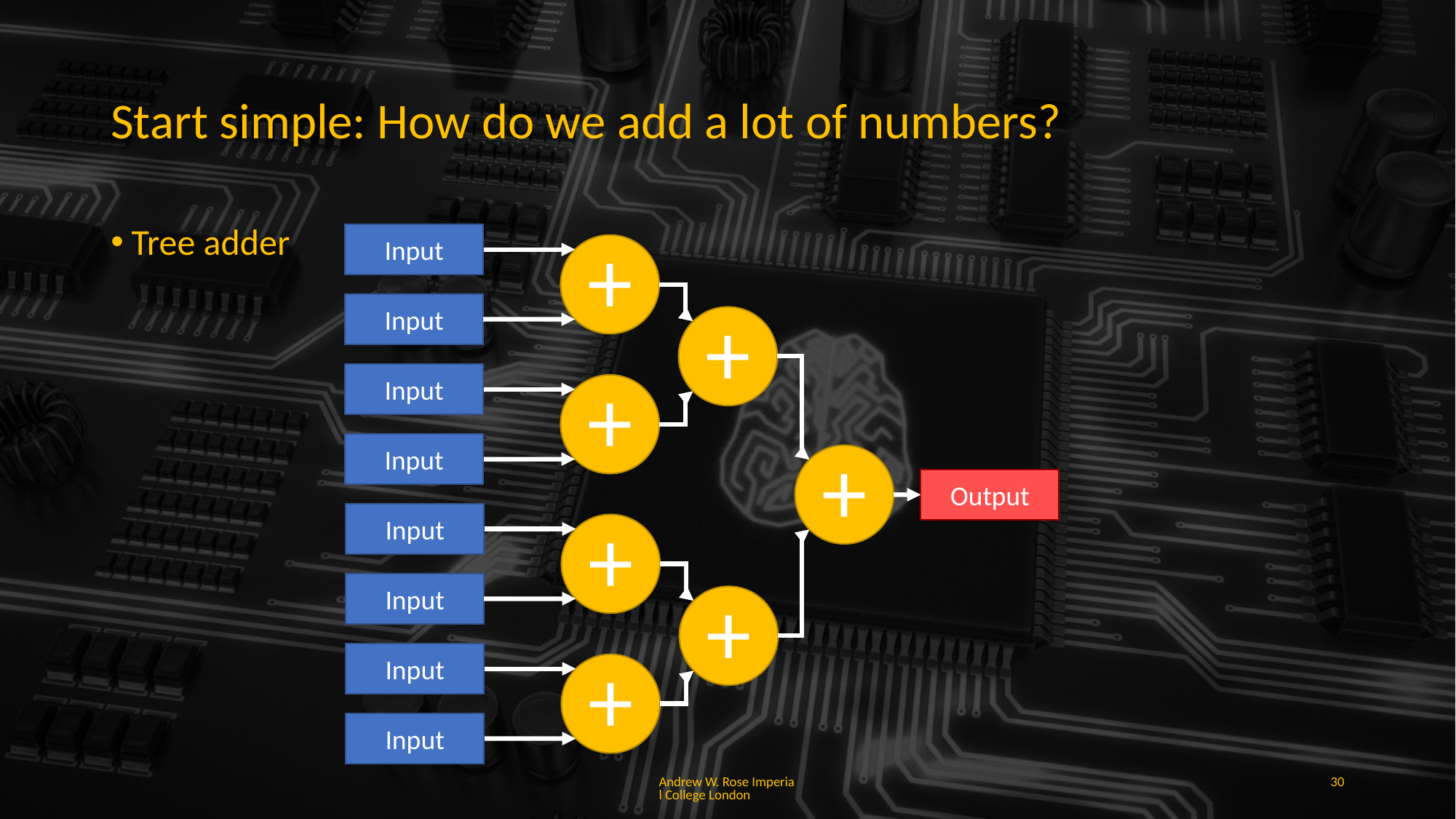

# Start simple: How do we add a lot of numbers?
Tree adder
Input
+
Input
+
Input
+
Input
+
Output
Input
+
Input
+
Input
+
Input
Andrew W. Rose Imperial College London
30